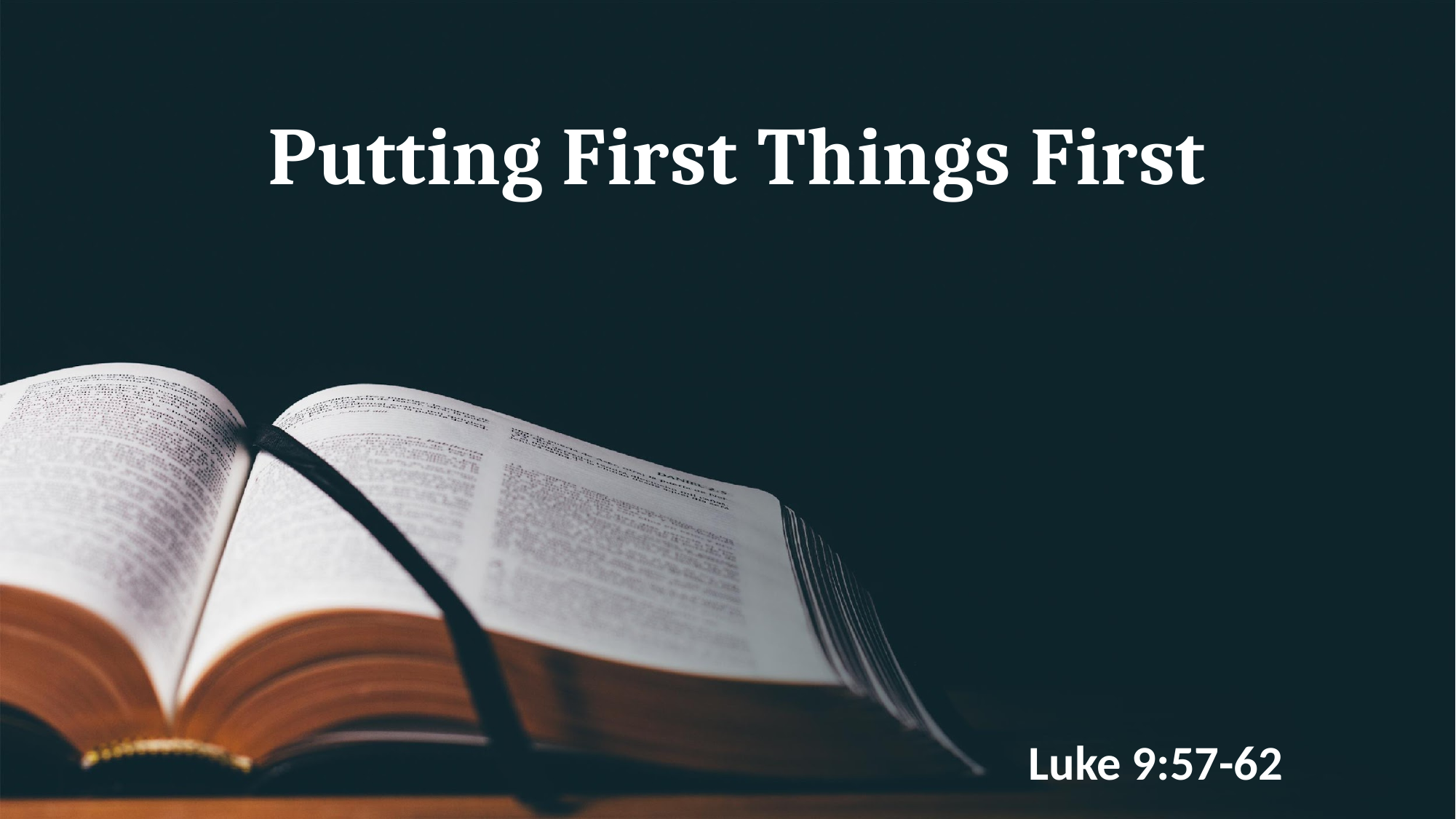

# Putting First Things First
Luke 9:57-62